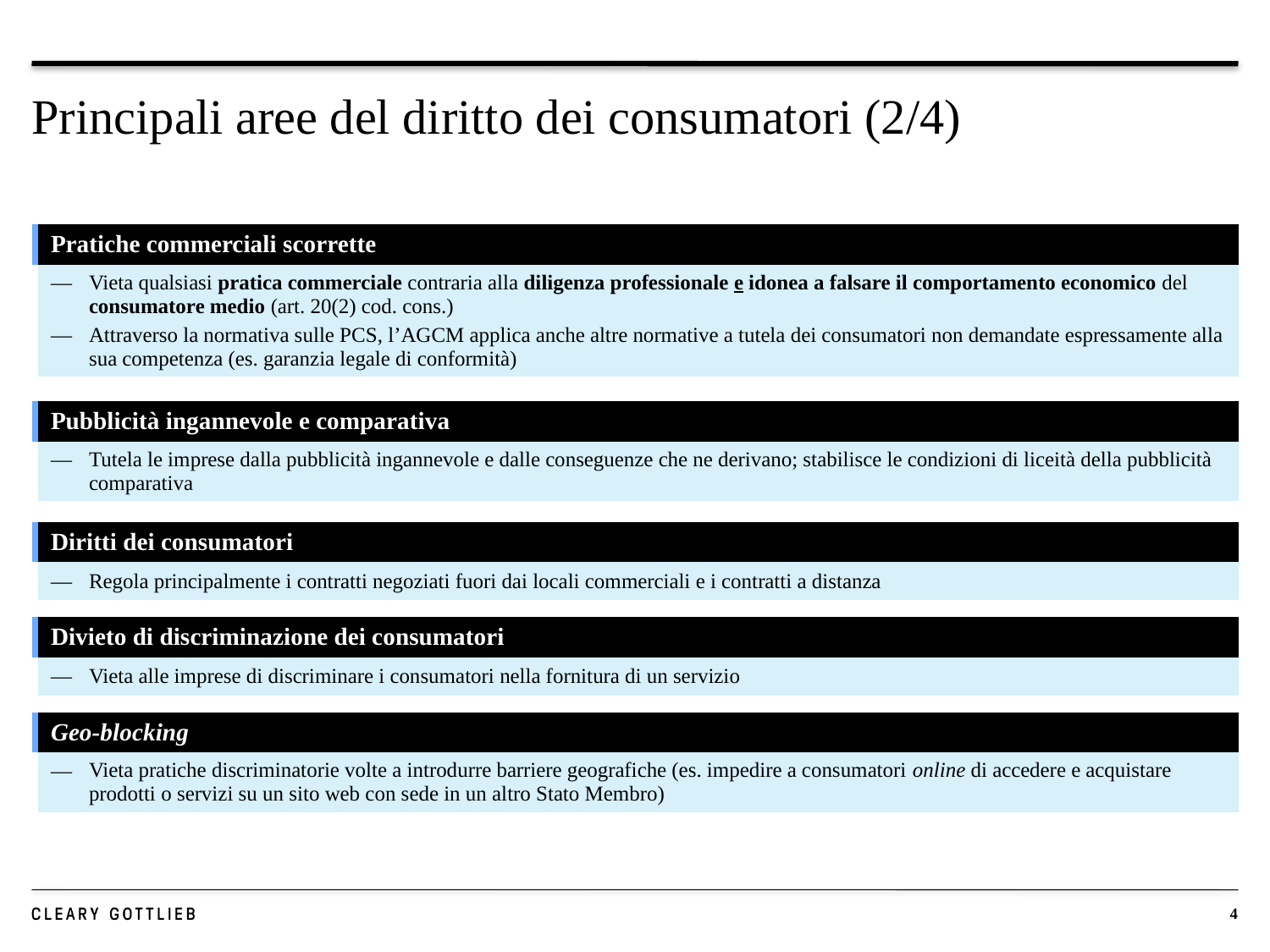

# Principali aree del diritto dei consumatori (2/4)
|  | Pratiche commerciali scorrette |
| --- | --- |
|  | Vieta qualsiasi pratica commerciale contraria alla diligenza professionale e idonea a falsare il comportamento economico del consumatore medio (art. 20(2) cod. cons.) Attraverso la normativa sulle PCS, l’AGCM applica anche altre normative a tutela dei consumatori non demandate espressamente alla sua competenza (es. garanzia legale di conformità) |
|  | Pubblicità ingannevole e comparativa |
| --- | --- |
|  | Tutela le imprese dalla pubblicità ingannevole e dalle conseguenze che ne derivano; stabilisce le condizioni di liceità della pubblicità comparativa |
|  | Diritti dei consumatori |
| --- | --- |
|  | Regola principalmente i contratti negoziati fuori dai locali commerciali e i contratti a distanza |
|  | Divieto di discriminazione dei consumatori |
| --- | --- |
|  | Vieta alle imprese di discriminare i consumatori nella fornitura di un servizio |
|  | Geo-blocking |
| --- | --- |
|  | Vieta pratiche discriminatorie volte a introdurre barriere geografiche (es. impedire a consumatori online di accedere e acquistare prodotti o servizi su un sito web con sede in un altro Stato Membro) |